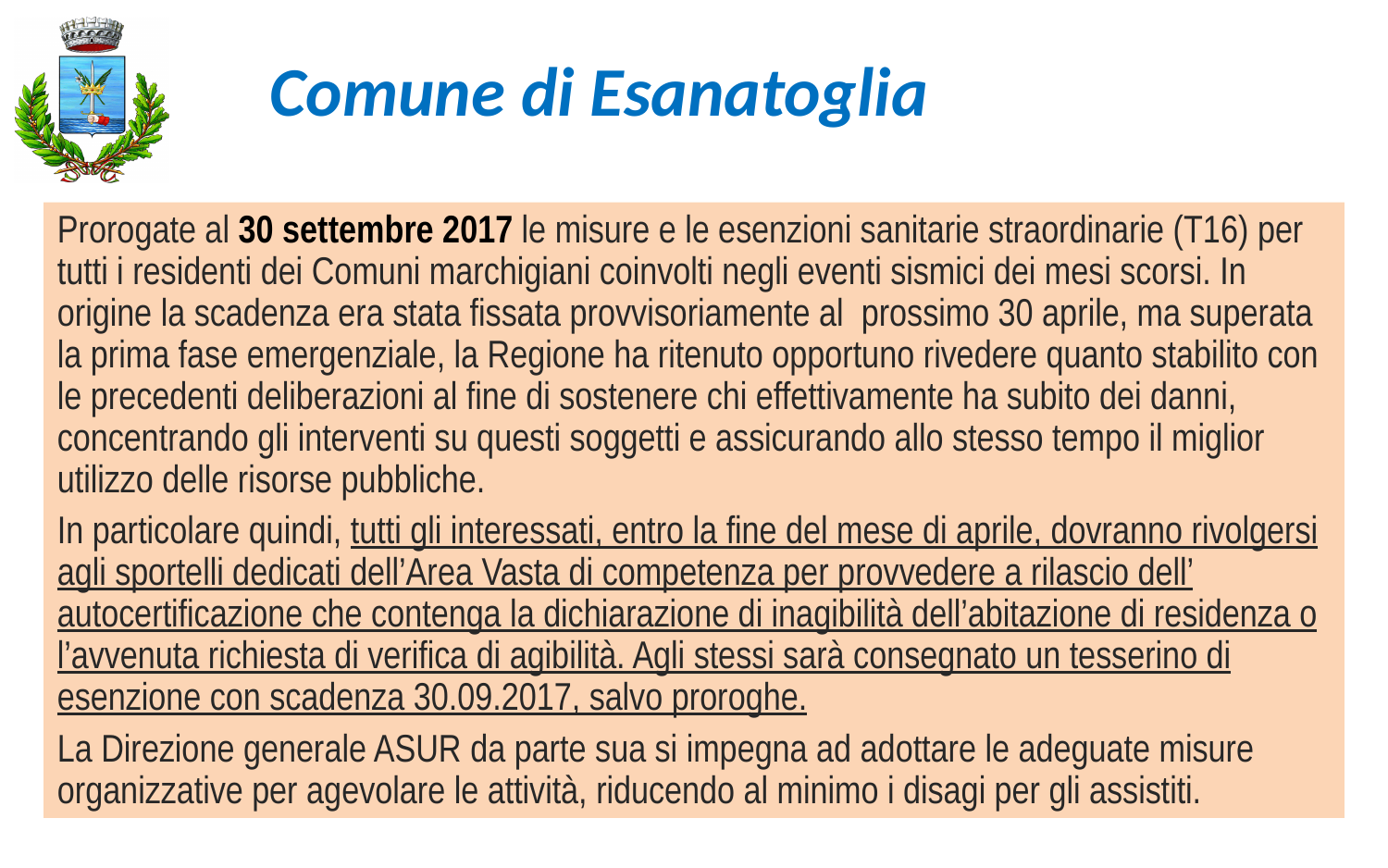

Comune di Esanatoglia

Prorogate al 30 settembre 2017 le misure e le esenzioni sanitarie straordinarie (T16) per tutti i residenti dei Comuni marchigiani coinvolti negli eventi sismici dei mesi scorsi. In origine la scadenza era stata fissata provvisoriamente al  prossimo 30 aprile, ma superata la prima fase emergenziale, la Regione ha ritenuto opportuno rivedere quanto stabilito con le precedenti deliberazioni al fine di sostenere chi effettivamente ha subito dei danni, concentrando gli interventi su questi soggetti e assicurando allo stesso tempo il miglior utilizzo delle risorse pubbliche.
In particolare quindi, tutti gli interessati, entro la fine del mese di aprile, dovranno rivolgersi agli sportelli dedicati dell’Area Vasta di competenza per provvedere a rilascio dell’ autocertificazione che contenga la dichiarazione di inagibilità dell’abitazione di residenza o l’avvenuta richiesta di verifica di agibilità. Agli stessi sarà consegnato un tesserino di esenzione con scadenza 30.09.2017, salvo proroghe.
La Direzione generale ASUR da parte sua si impegna ad adottare le adeguate misure organizzative per agevolare le attività, riducendo al minimo i disagi per gli assistiti.